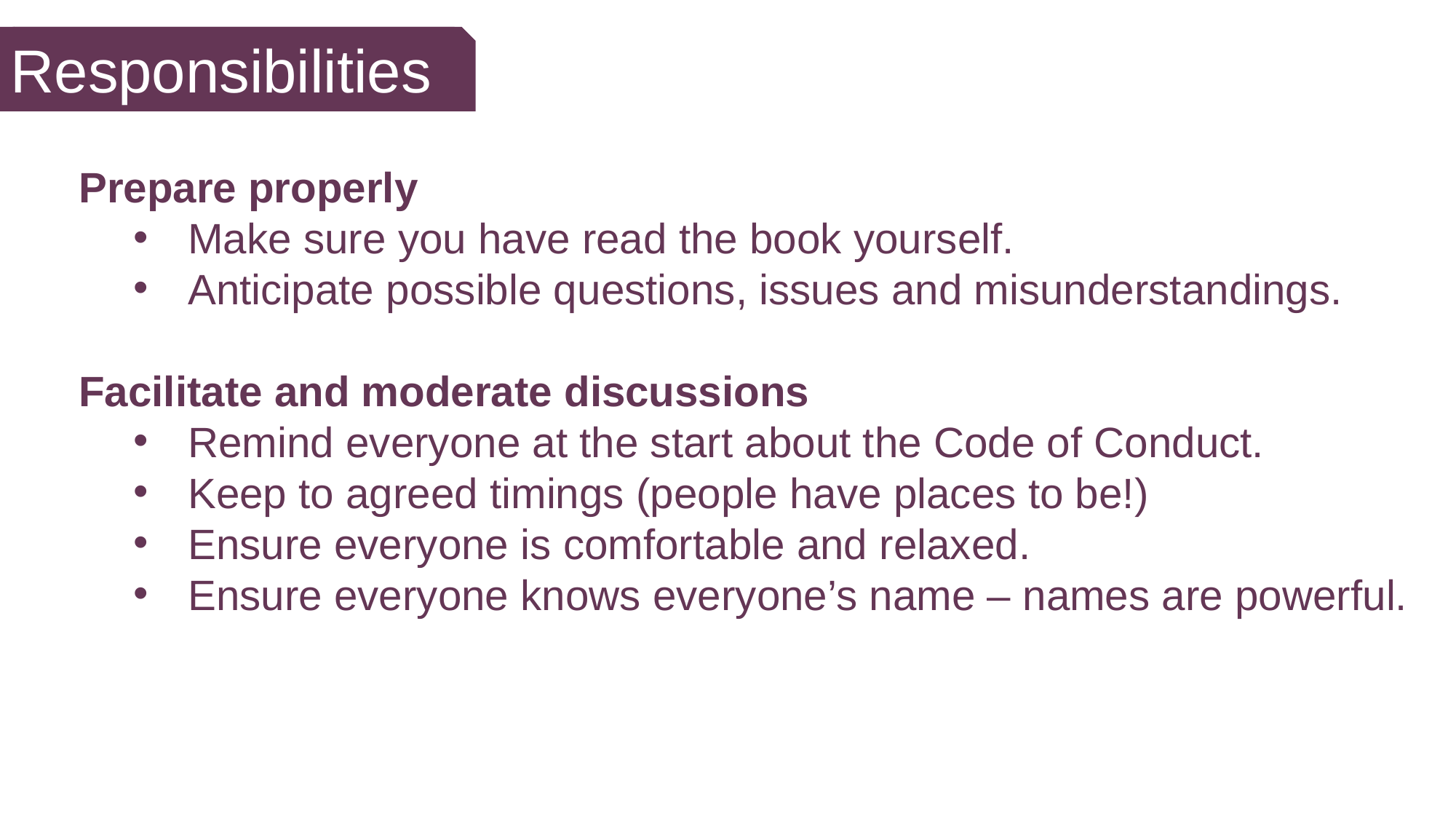

Responsibilities

Prepare properly
Make sure you have read the book yourself.
Anticipate possible questions, issues and misunderstandings.

Facilitate and moderate discussions
Remind everyone at the start about the Code of Conduct.
Keep to agreed timings (people have places to be!)
Ensure everyone is comfortable and relaxed.
Ensure everyone knows everyone’s name – names are powerful.